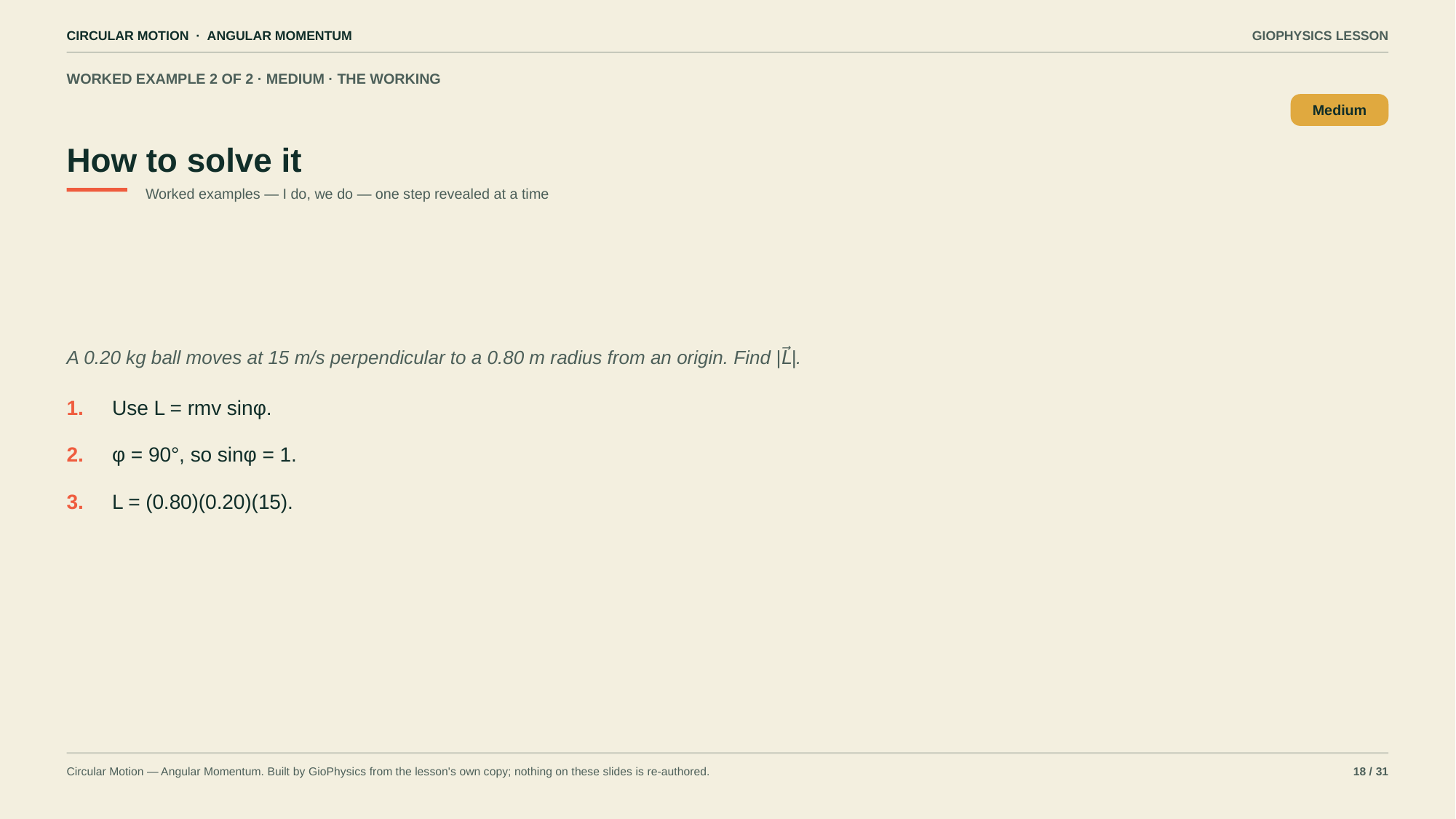

CIRCULAR MOTION  ·  ANGULAR MOMENTUM
GIOPHYSICS LESSON

WORKED EXAMPLE 2 OF 2 · MEDIUM · THE WORKING
How to solve it

Medium
Worked examples — I do, we do — one step revealed at a time

A 0.20 kg ball moves at 15 m/s perpendicular to a 0.80 m radius from an origin. Find |L⃗|.
1.
Use L = rmv sinφ.
2.
φ = 90°, so sinφ = 1.
3.
L = (0.80)(0.20)(15).

Circular Motion — Angular Momentum. Built by GioPhysics from the lesson's own copy; nothing on these slides is re-authored.
18 / 31